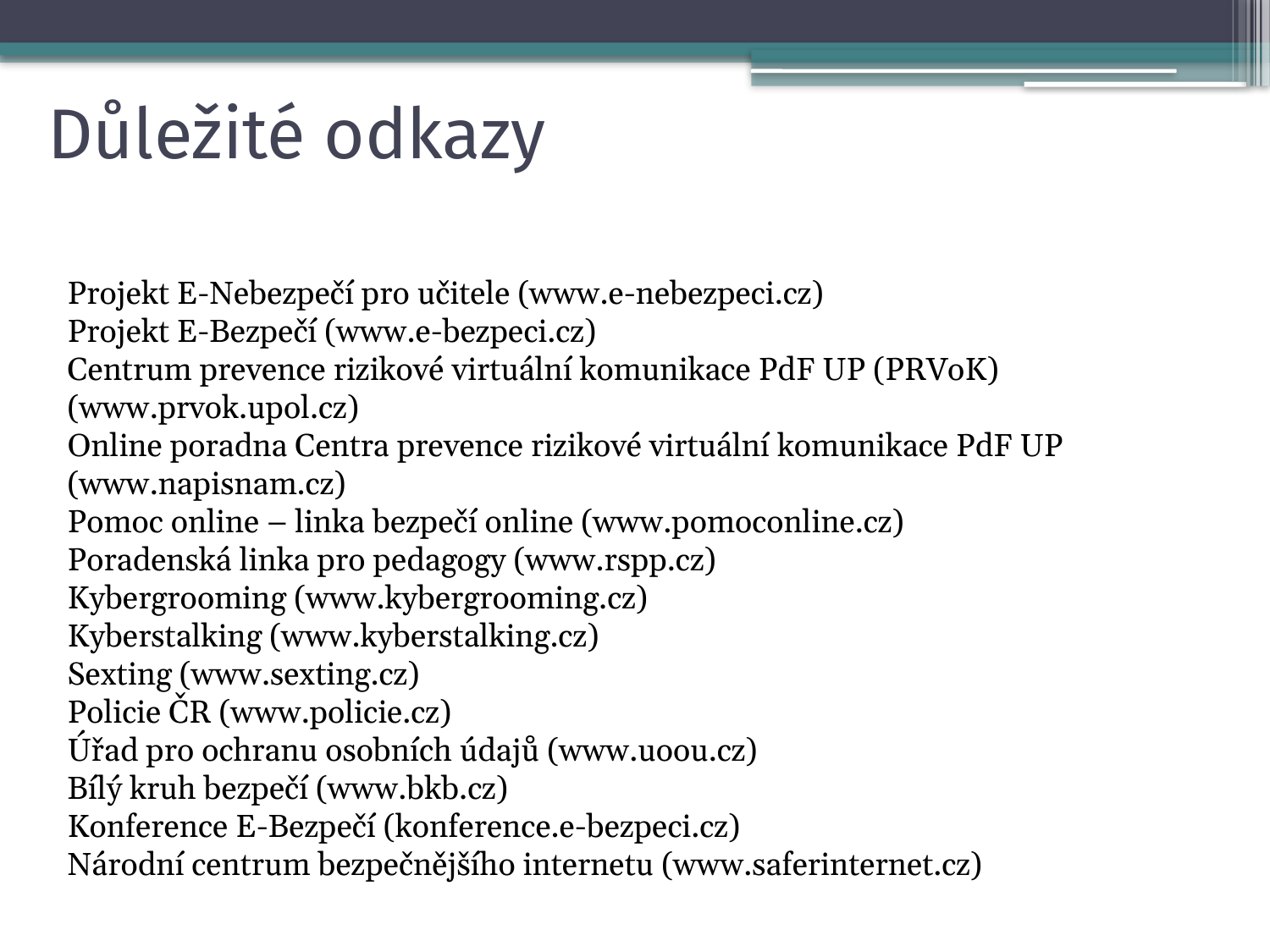

# Důležité odkazy
Projekt E-Nebezpečí pro učitele (www.e-nebezpeci.cz)
Projekt E-Bezpečí (www.e-bezpeci.cz)
Centrum prevence rizikové virtuální komunikace PdF UP (PRVoK) (www.prvok.upol.cz)
Online poradna Centra prevence rizikové virtuální komunikace PdF UP (www.napisnam.cz)
Pomoc online – linka bezpečí online (www.pomoconline.cz)
Poradenská linka pro pedagogy (www.rspp.cz)
Kybergrooming (www.kybergrooming.cz)
Kyberstalking (www.kyberstalking.cz)
Sexting (www.sexting.cz)
Policie ČR (www.policie.cz)
Úřad pro ochranu osobních údajů (www.uoou.cz)
Bílý kruh bezpečí (www.bkb.cz)
Konference E-Bezpečí (konference.e-bezpeci.cz)
Národní centrum bezpečnějšího internetu (www.saferinternet.cz)